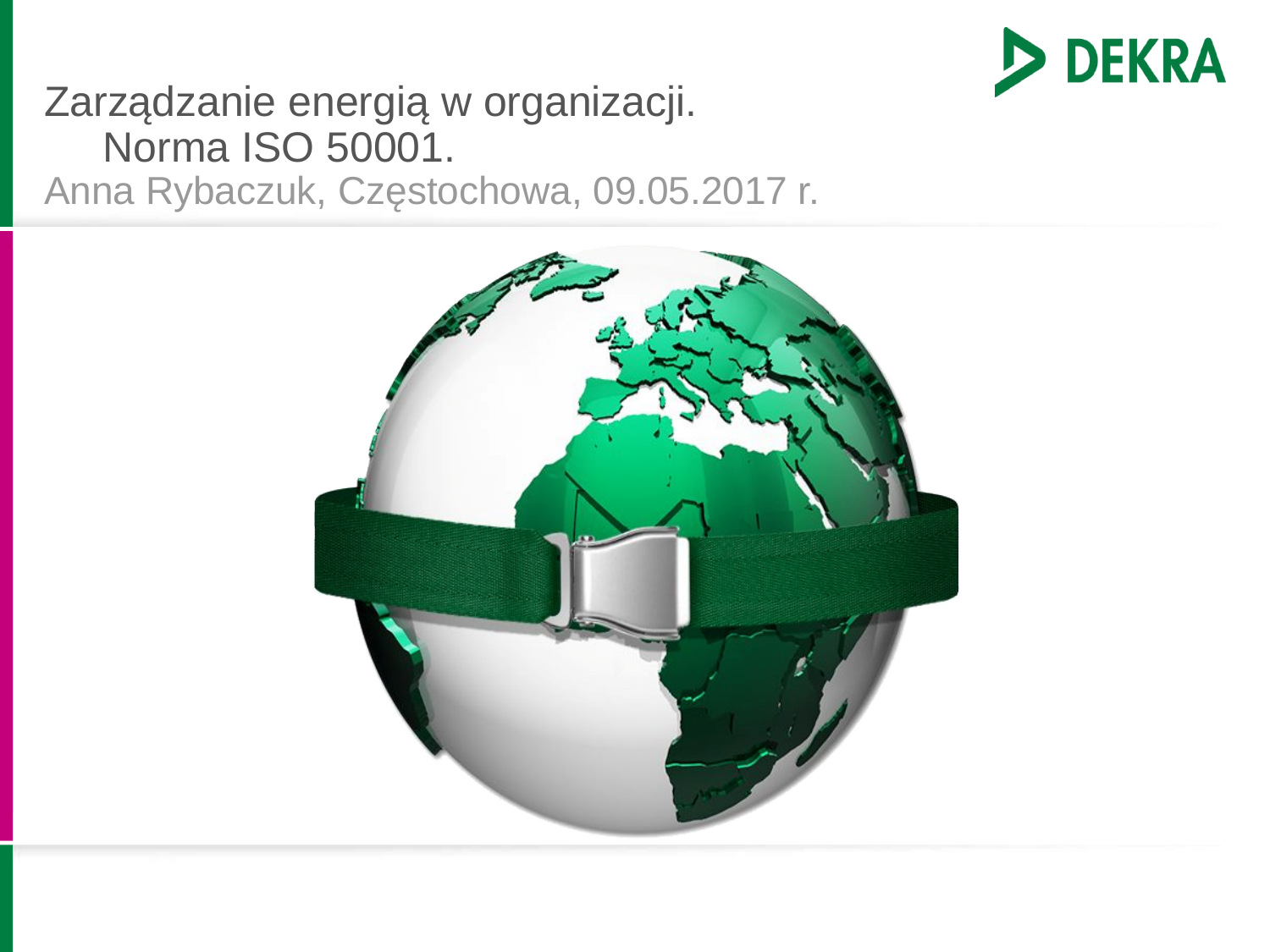

# Zarządzanie energią w organizacji.                 Norma ISO 50001. Anna Rybaczuk, Częstochowa, 09.05.2017 r.